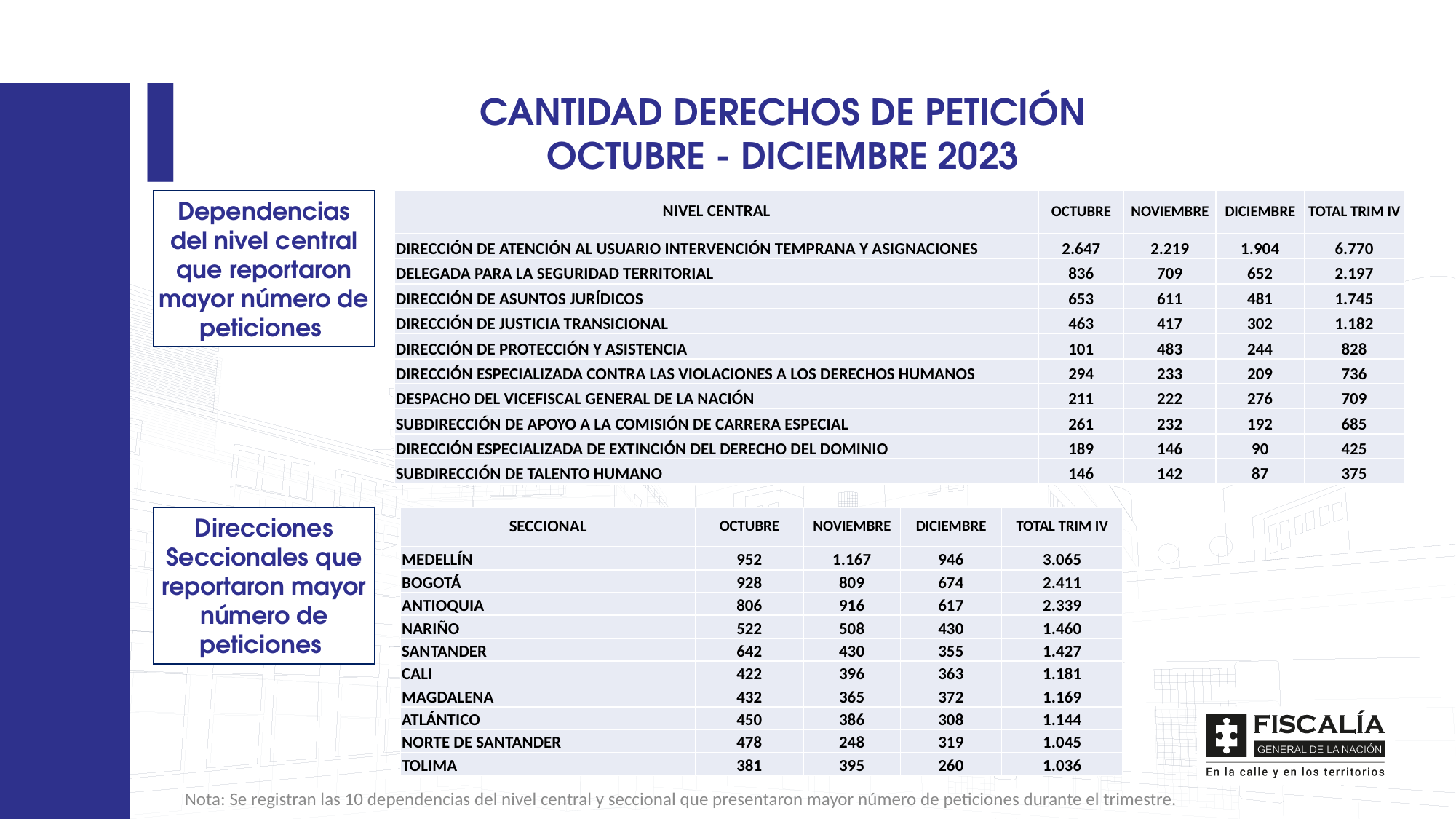

CANTIDAD DERECHOS DE PETICIÓN
OCTUBRE - DICIEMBRE 2023
Dependencias del nivel central que reportaron mayor número de peticiones
| NIVEL CENTRAL | OCTUBRE | NOVIEMBRE | DICIEMBRE | TOTAL TRIM IV |
| --- | --- | --- | --- | --- |
| DIRECCIÓN DE ATENCIÓN AL USUARIO INTERVENCIÓN TEMPRANA Y ASIGNACIONES | 2.647 | 2.219 | 1.904 | 6.770 |
| DELEGADA PARA LA SEGURIDAD TERRITORIAL | 836 | 709 | 652 | 2.197 |
| DIRECCIÓN DE ASUNTOS JURÍDICOS | 653 | 611 | 481 | 1.745 |
| DIRECCIÓN DE JUSTICIA TRANSICIONAL | 463 | 417 | 302 | 1.182 |
| DIRECCIÓN DE PROTECCIÓN Y ASISTENCIA | 101 | 483 | 244 | 828 |
| DIRECCIÓN ESPECIALIZADA CONTRA LAS VIOLACIONES A LOS DERECHOS HUMANOS | 294 | 233 | 209 | 736 |
| DESPACHO DEL VICEFISCAL GENERAL DE LA NACIÓN | 211 | 222 | 276 | 709 |
| SUBDIRECCIÓN DE APOYO A LA COMISIÓN DE CARRERA ESPECIAL | 261 | 232 | 192 | 685 |
| DIRECCIÓN ESPECIALIZADA DE EXTINCIÓN DEL DERECHO DEL DOMINIO | 189 | 146 | 90 | 425 |
| SUBDIRECCIÓN DE TALENTO HUMANO | 146 | 142 | 87 | 375 |
Direcciones Seccionales que reportaron mayor número de peticiones
| SECCIONAL | OCTUBRE | NOVIEMBRE | DICIEMBRE | TOTAL TRIM IV |
| --- | --- | --- | --- | --- |
| MEDELLÍN | 952 | 1.167 | 946 | 3.065 |
| BOGOTÁ | 928 | 809 | 674 | 2.411 |
| ANTIOQUIA | 806 | 916 | 617 | 2.339 |
| NARIÑO | 522 | 508 | 430 | 1.460 |
| SANTANDER | 642 | 430 | 355 | 1.427 |
| CALI | 422 | 396 | 363 | 1.181 |
| MAGDALENA | 432 | 365 | 372 | 1.169 |
| ATLÁNTICO | 450 | 386 | 308 | 1.144 |
| NORTE DE SANTANDER | 478 | 248 | 319 | 1.045 |
| TOLIMA | 381 | 395 | 260 | 1.036 |
Nota: Se registran las 10 dependencias del nivel central y seccional que presentaron mayor número de peticiones durante el trimestre.